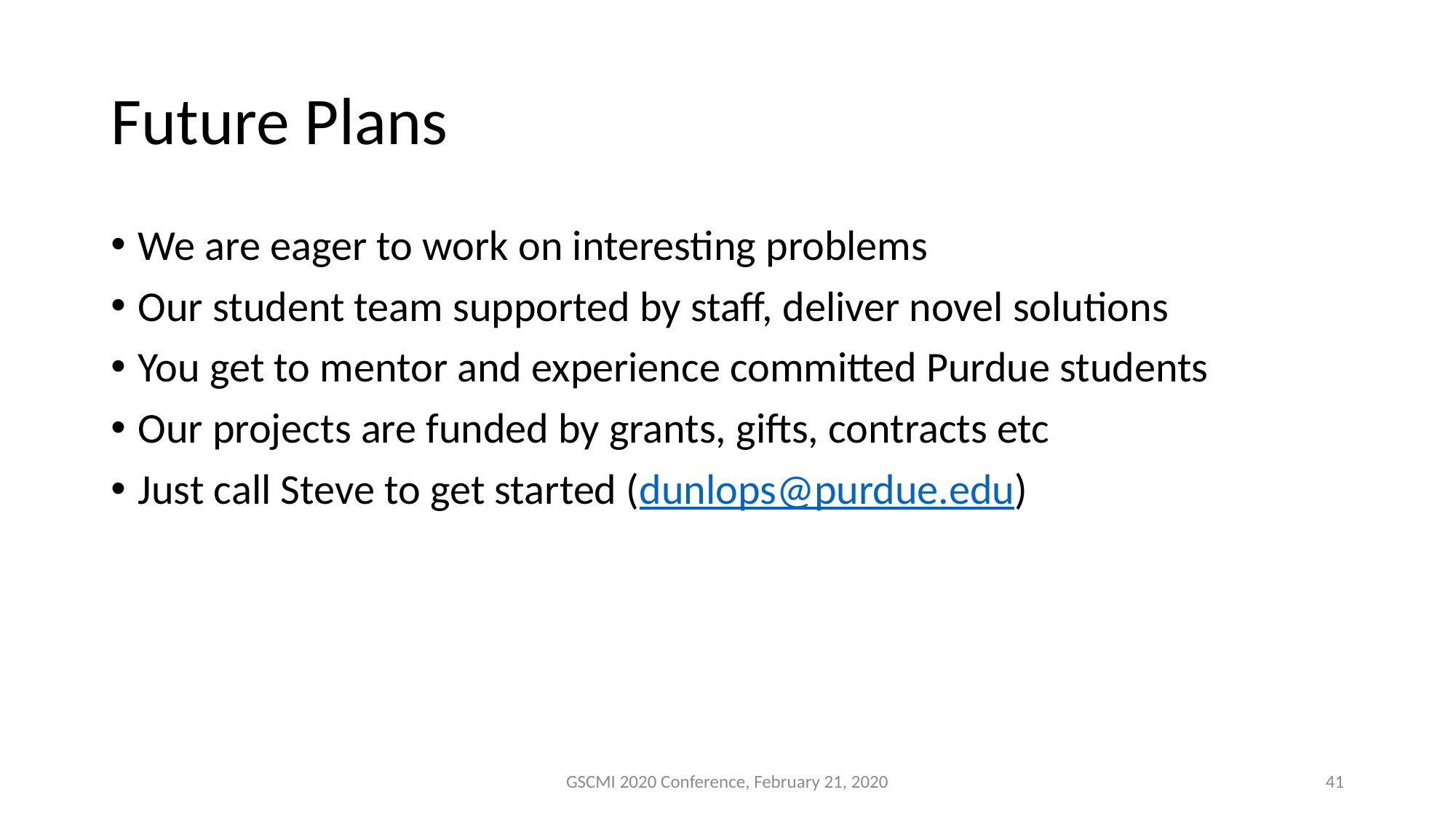

# Future Plans
We are eager to work on interesting problems
Our student team supported by staff, deliver novel solutions
You get to mentor and experience committed Purdue students
Our projects are funded by grants, gifts, contracts etc
Just call Steve to get started (dunlops@purdue.edu)

GSCMI 2020 Conference, February 21, 2020
41